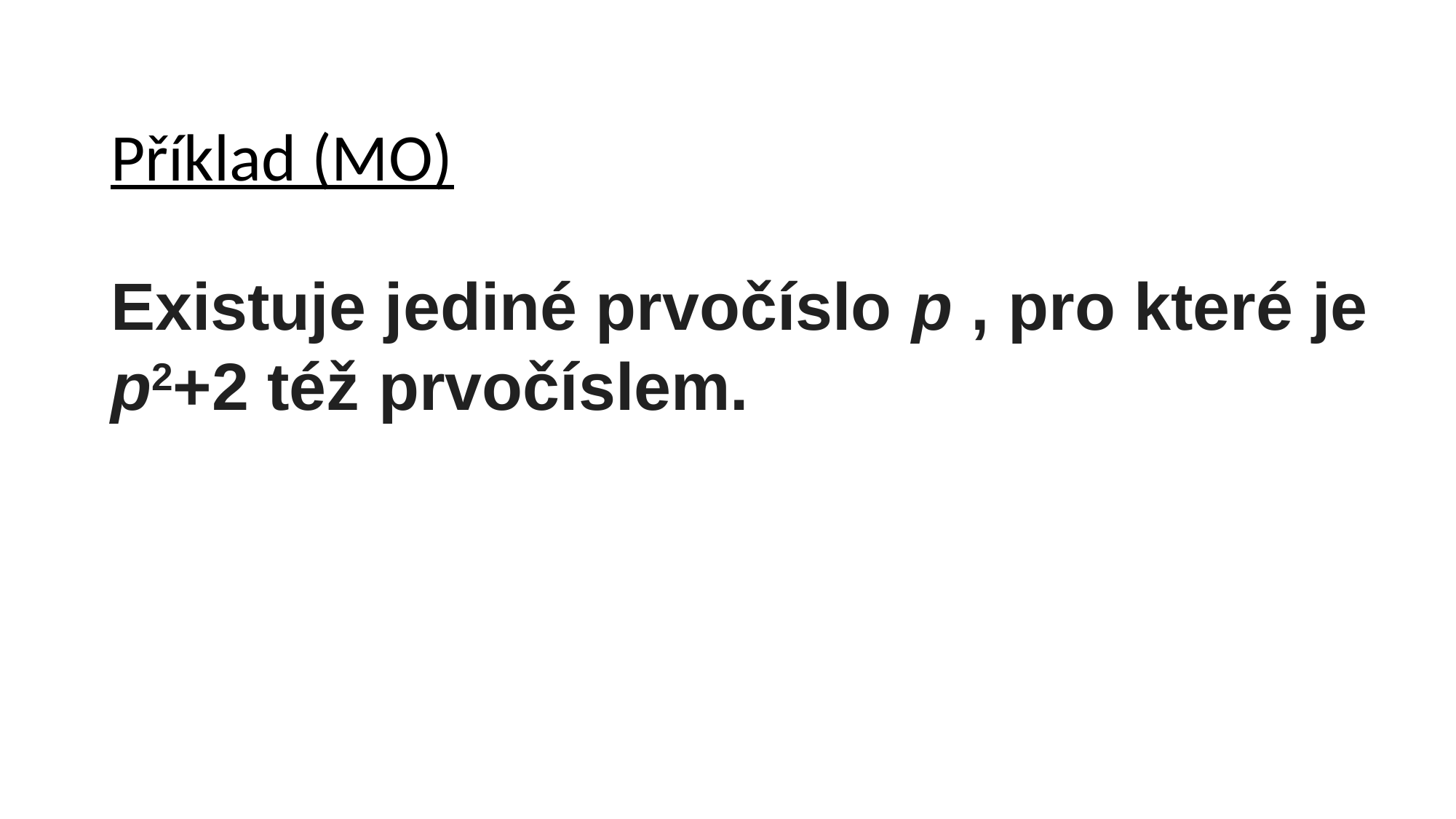

# Příklad (MO)
Existuje jediné prvočíslo p , pro které je p2+2 též prvočíslem.